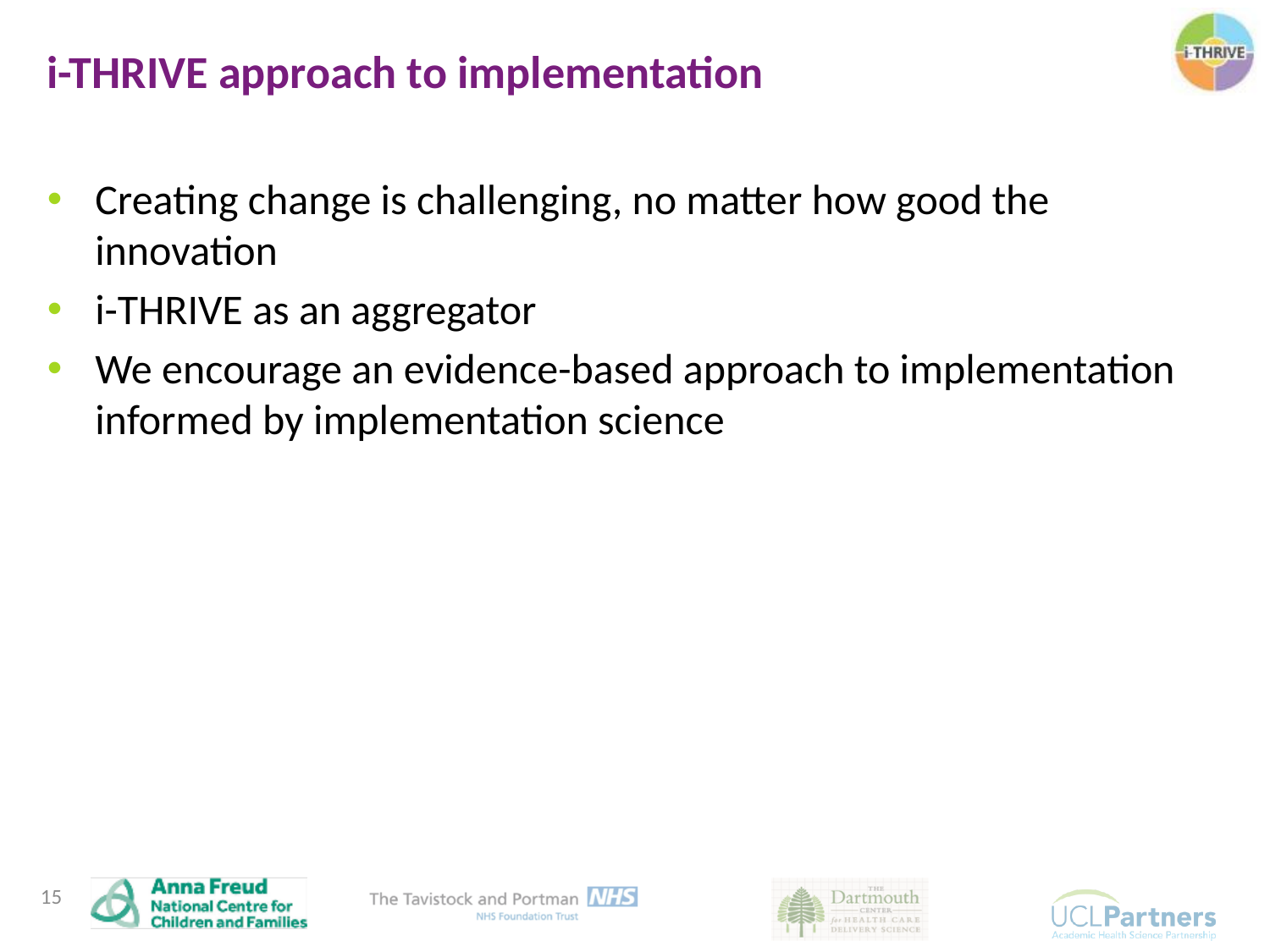

i-THRIVE approach to implementation
Creating change is challenging, no matter how good the innovation
i-THRIVE as an aggregator
We encourage an evidence-based approach to implementation informed by implementation science